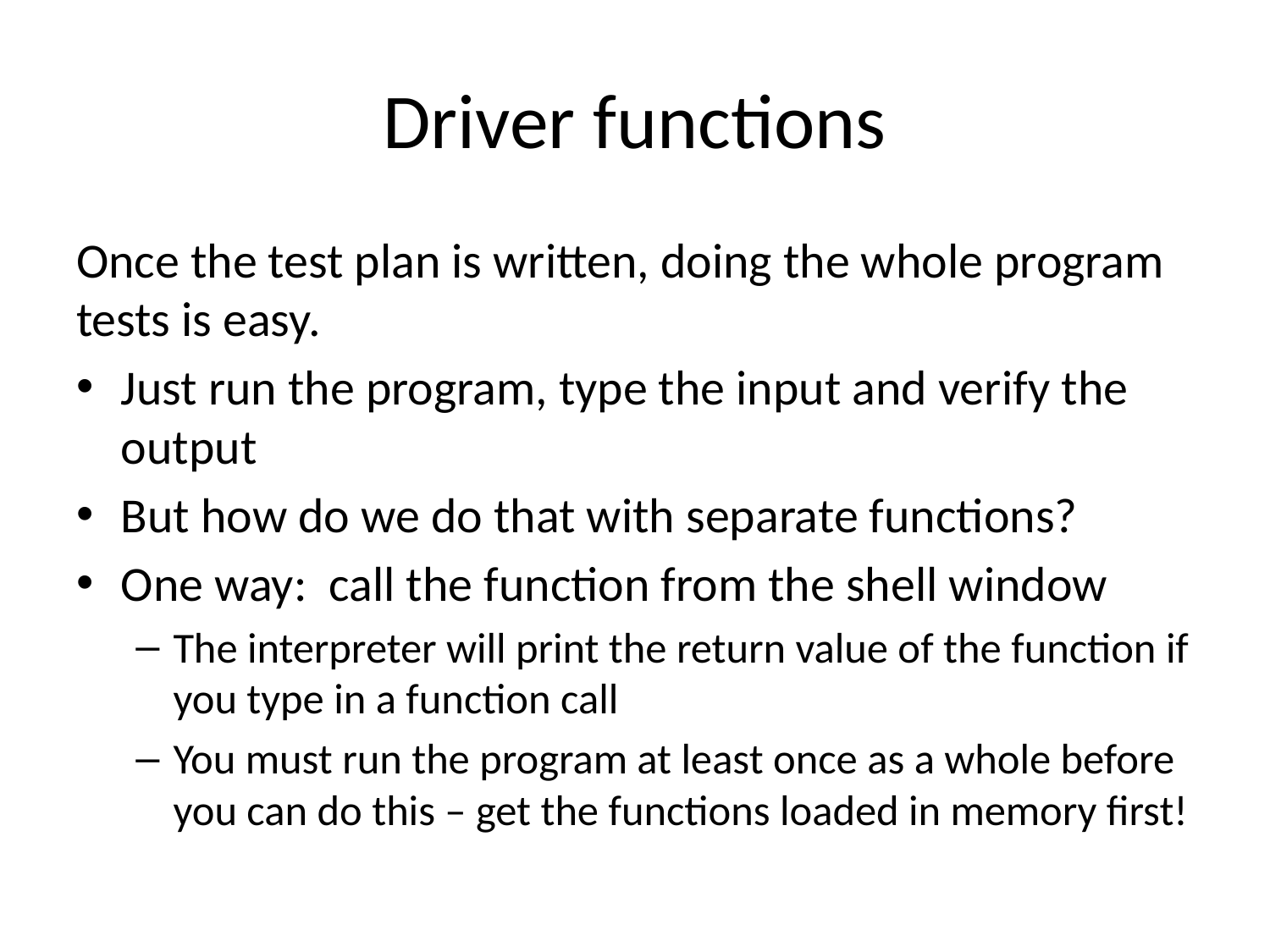

# Driver functions
Once the test plan is written, doing the whole program tests is easy.
Just run the program, type the input and verify the output
But how do we do that with separate functions?
One way:  call the function from the shell window
The interpreter will print the return value of the function if you type in a function call
You must run the program at least once as a whole before you can do this – get the functions loaded in memory first!